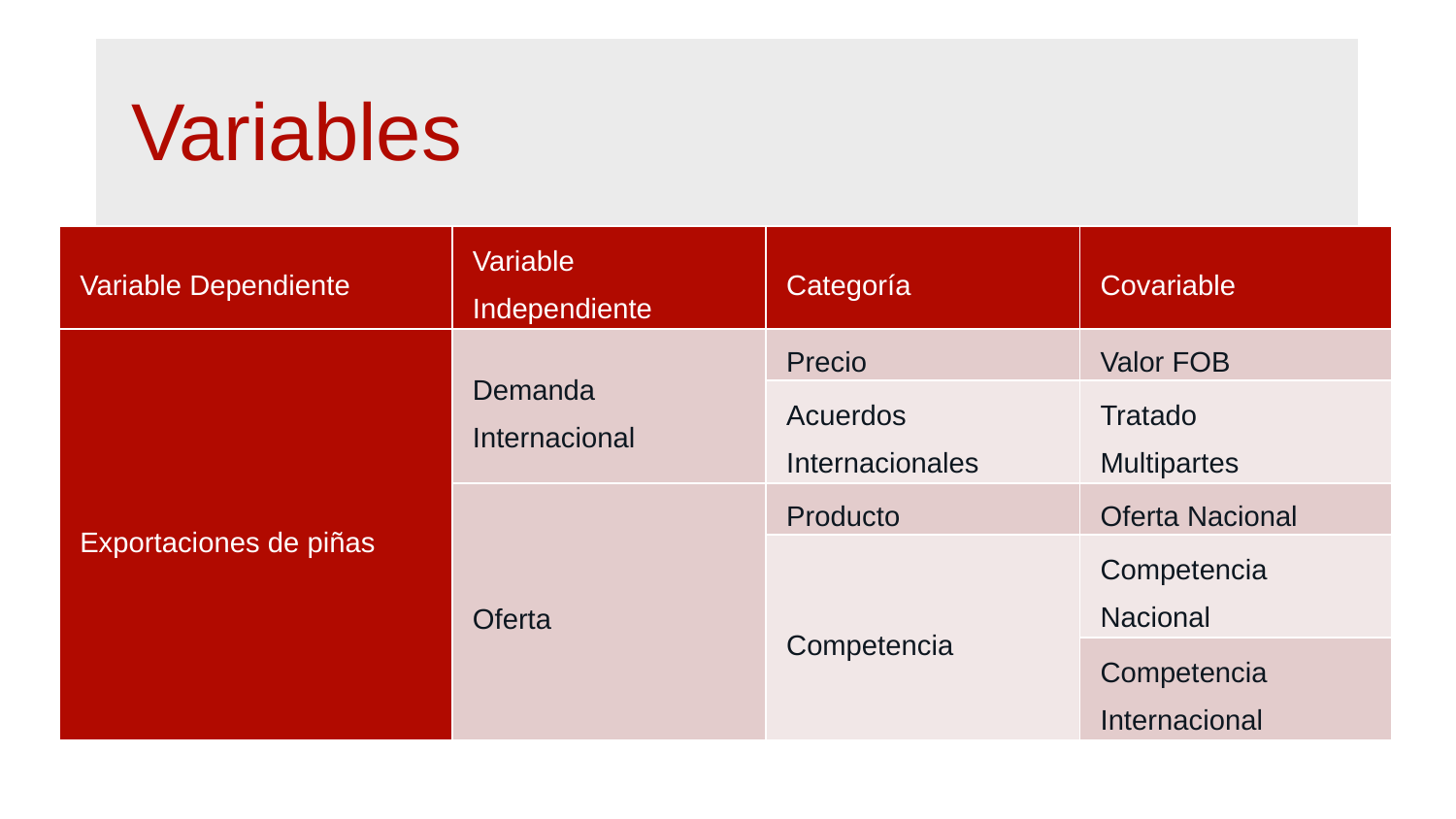

# Variables
| Variable Dependiente | Variable Independiente | Categoría | Covariable |
| --- | --- | --- | --- |
| Exportaciones de piñas | Demanda Internacional | Precio | Valor FOB |
|  |  | Acuerdos Internacionales | Tratado Multipartes |
|  | Oferta | Producto | Oferta Nacional |
|  |  | Competencia | Competencia Nacional |
|  |  |  | Competencia Internacional |